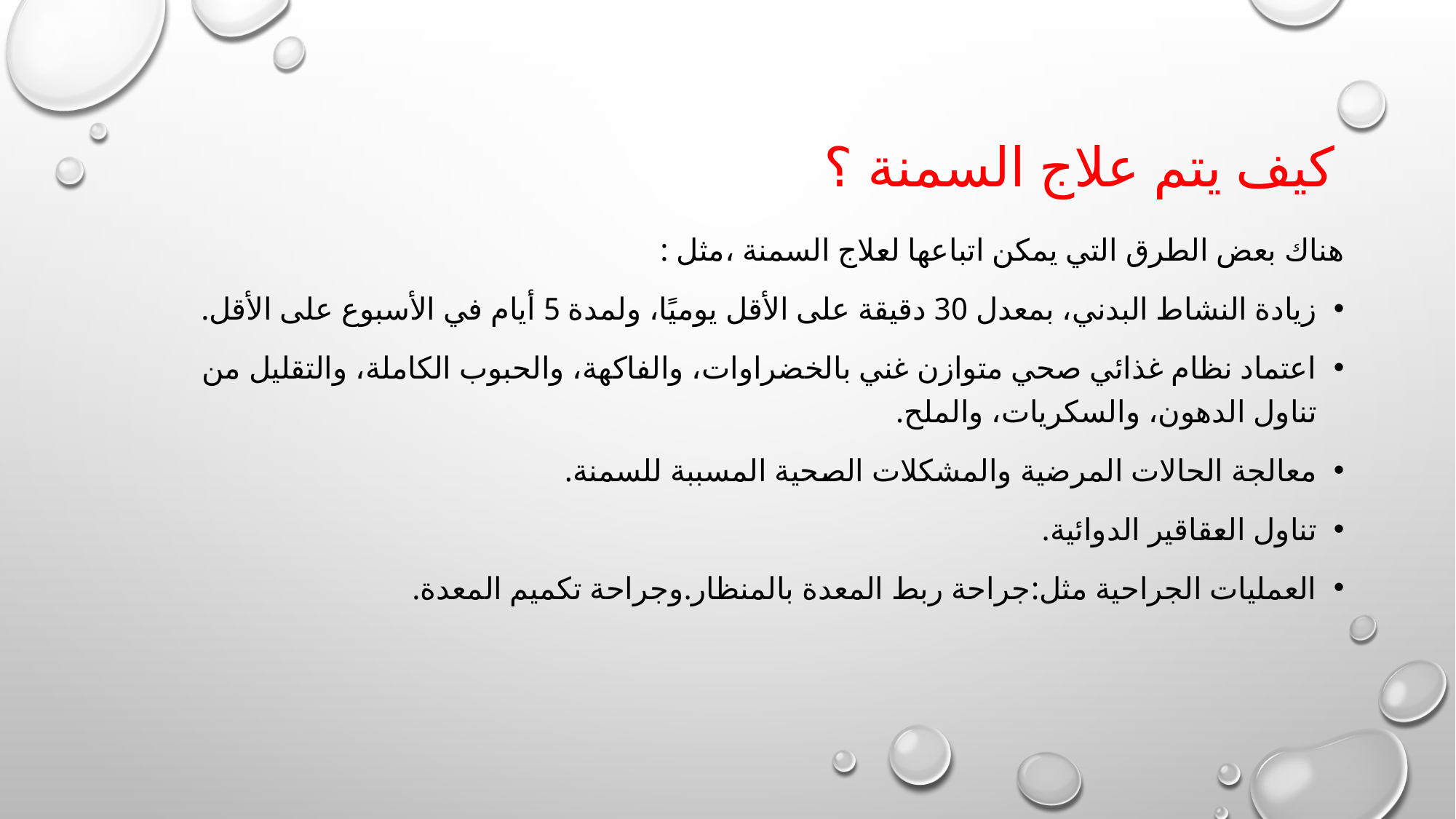

# كيف يتم علاج السمنة ؟
هناك بعض الطرق التي يمكن اتباعها لعلاج السمنة ،مثل :
زيادة النشاط البدني، بمعدل 30 دقيقة على الأقل يوميًا، ولمدة 5 أيام في الأسبوع على الأقل.
اعتماد نظام غذائي صحي متوازن غني بالخضراوات، والفاكهة، والحبوب الكاملة، والتقليل من تناول الدهون، والسكريات، والملح.
معالجة الحالات المرضية والمشكلات الصحية المسببة للسمنة.
تناول العقاقير الدوائية.
العمليات الجراحية مثل:جراحة ربط المعدة بالمنظار.وجراحة تكميم المعدة.